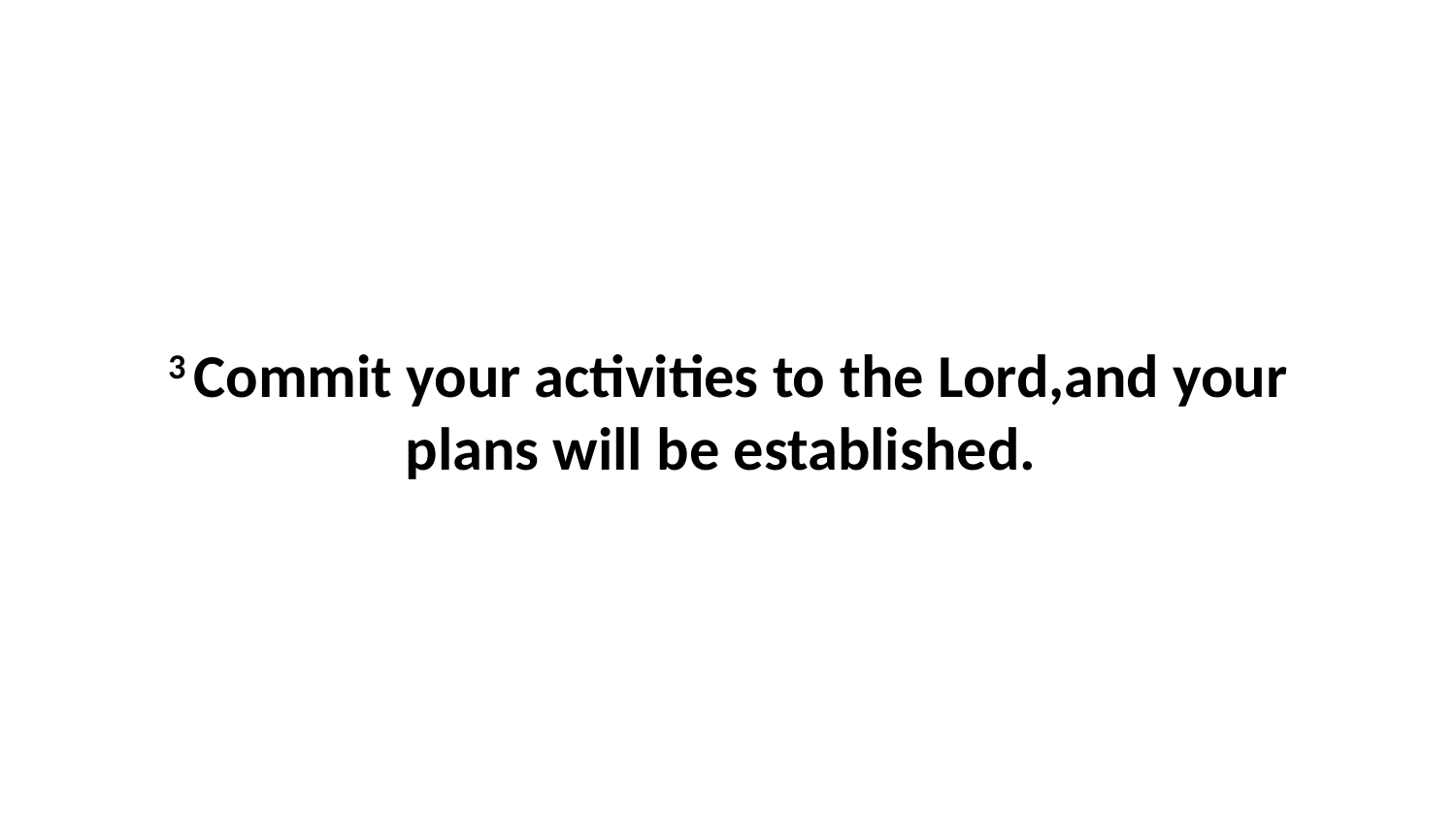

3 Commit your activities to the Lord,and your plans will be established.